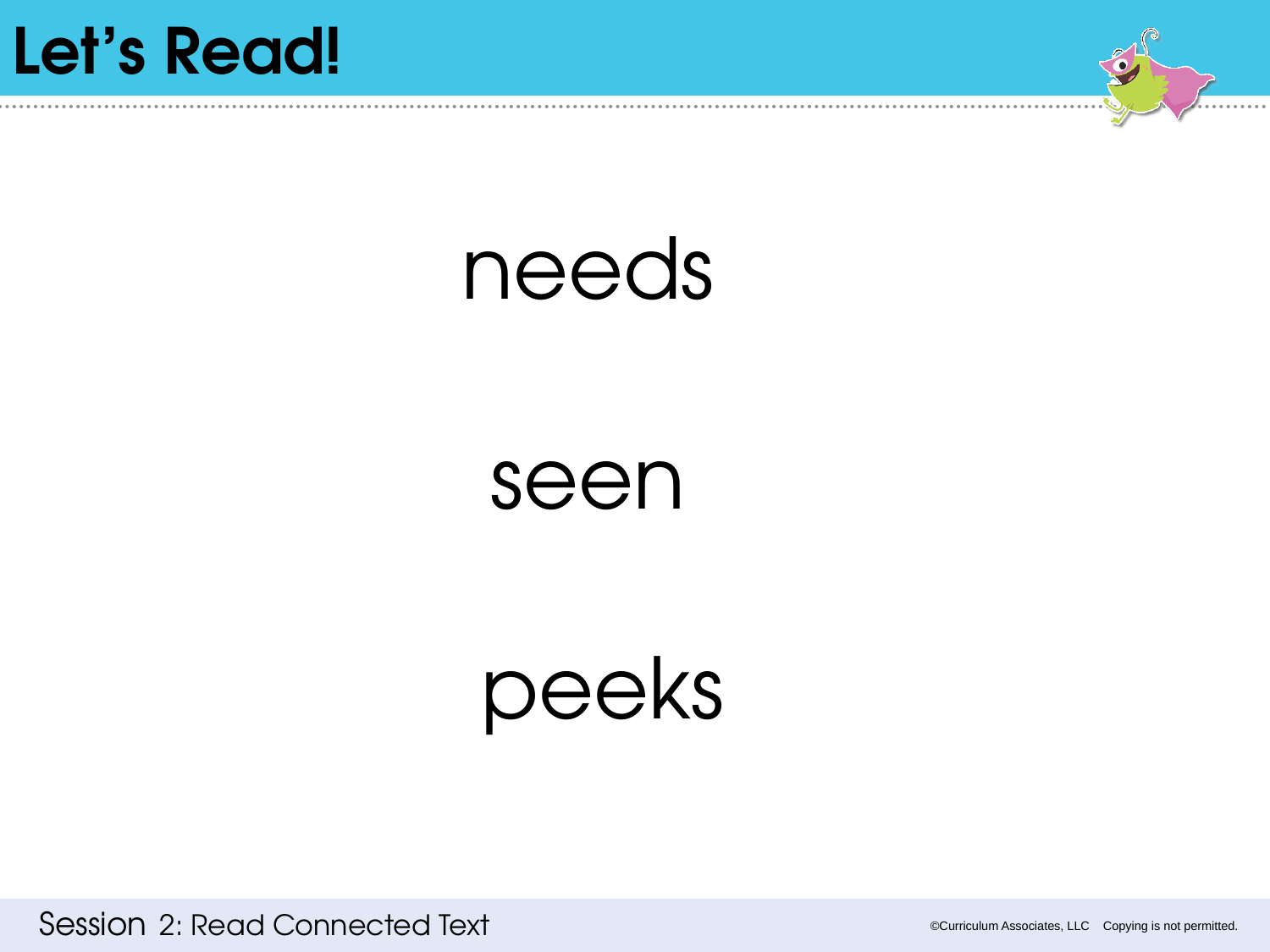

Let’s Read!
needs
seen
peeks
2: Read Connected Text